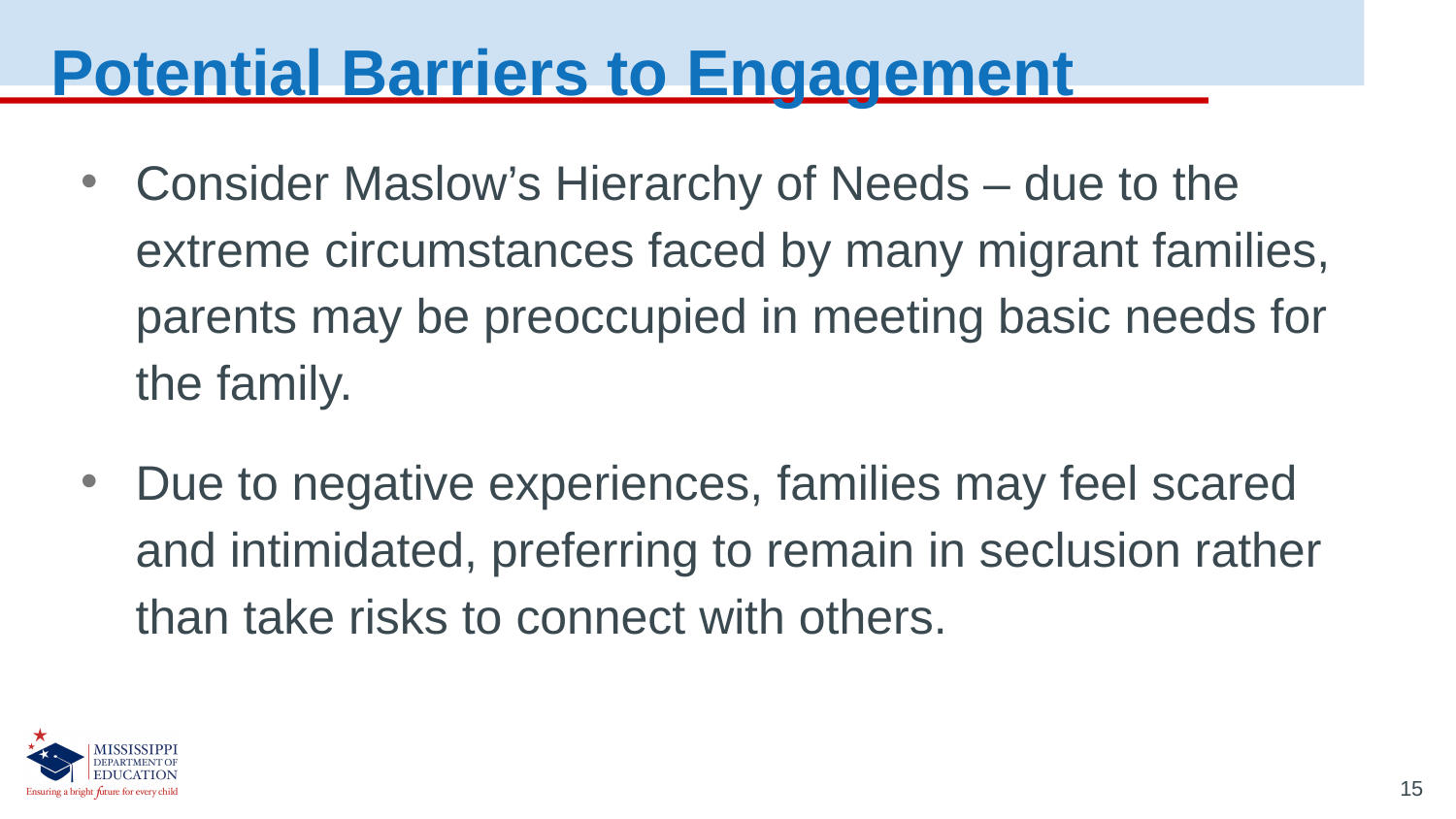

Potential Barriers to Engagement
Consider Maslow’s Hierarchy of Needs – due to the extreme circumstances faced by many migrant families, parents may be preoccupied in meeting basic needs for the family.
Due to negative experiences, families may feel scared and intimidated, preferring to remain in seclusion rather than take risks to connect with others.
15